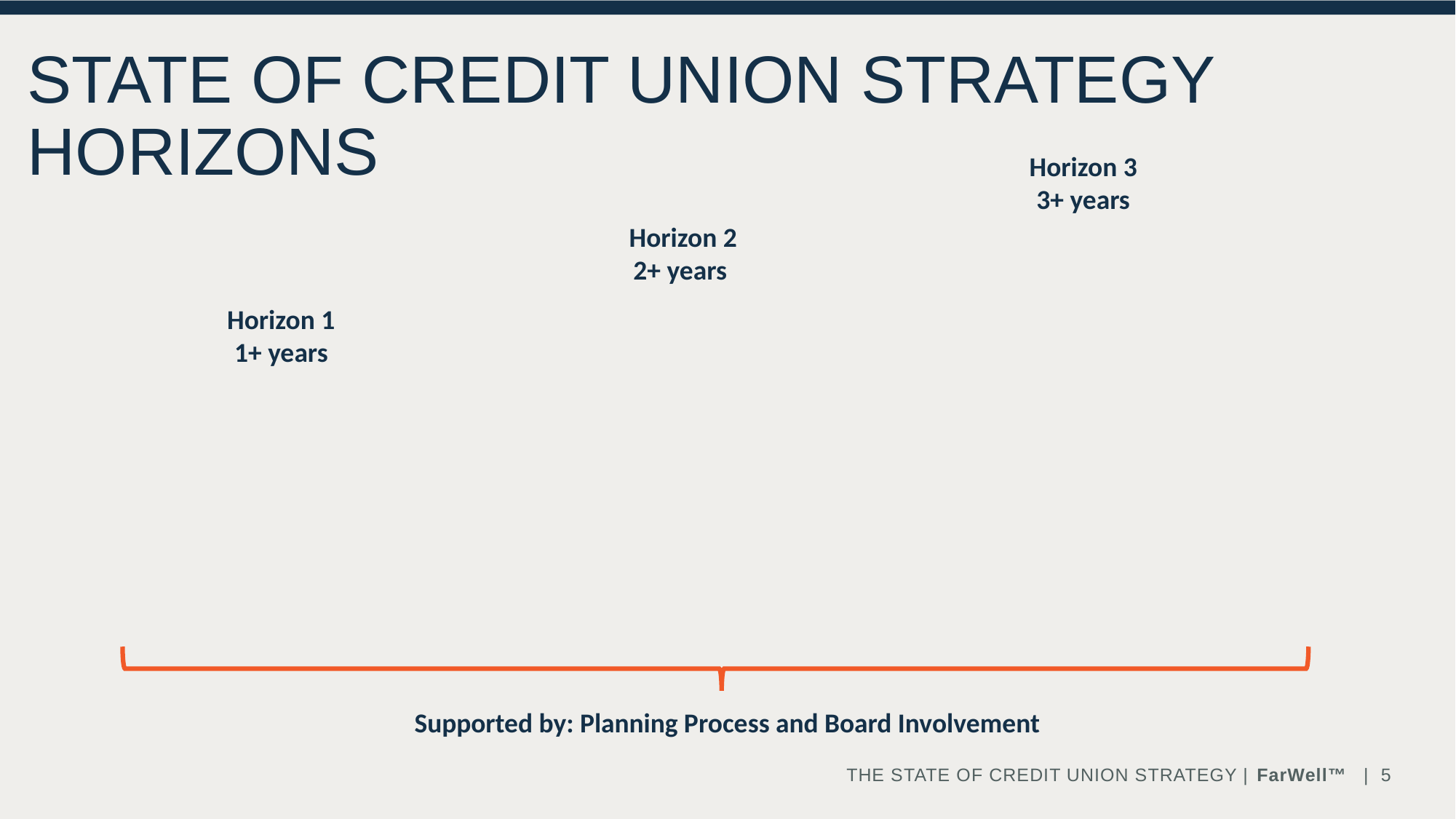

State of Credit Union Strategy Horizons

Horizon 3
3+ years
Horizon 2
2+ years
Horizon 1
1+ years
Supported by: Planning Process and Board Involvement